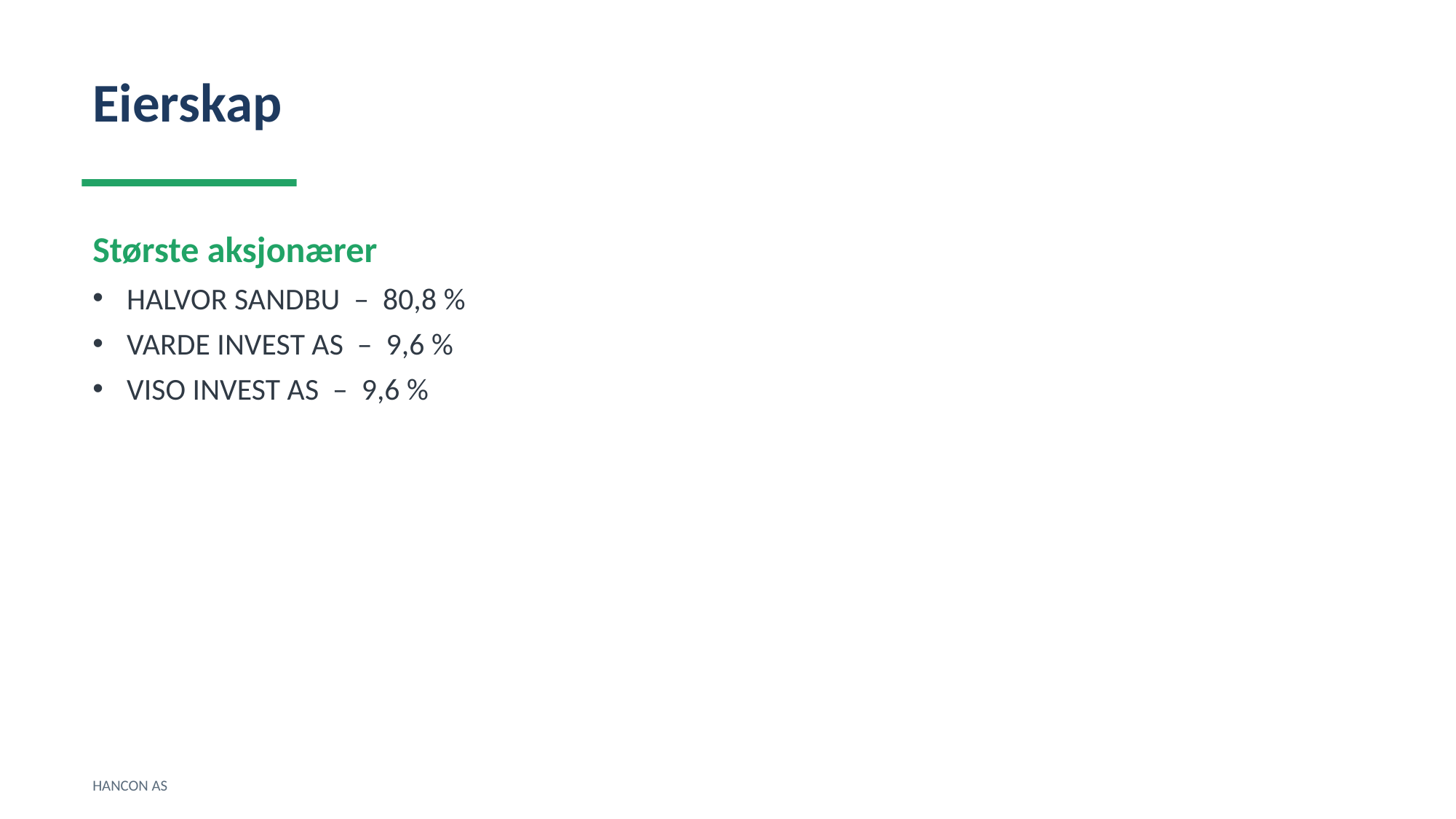

Eierskap

Største aksjonærer
HALVOR SANDBU  –  80,8 %
VARDE INVEST AS  –  9,6 %
VISO INVEST AS  –  9,6 %
HANCON AS